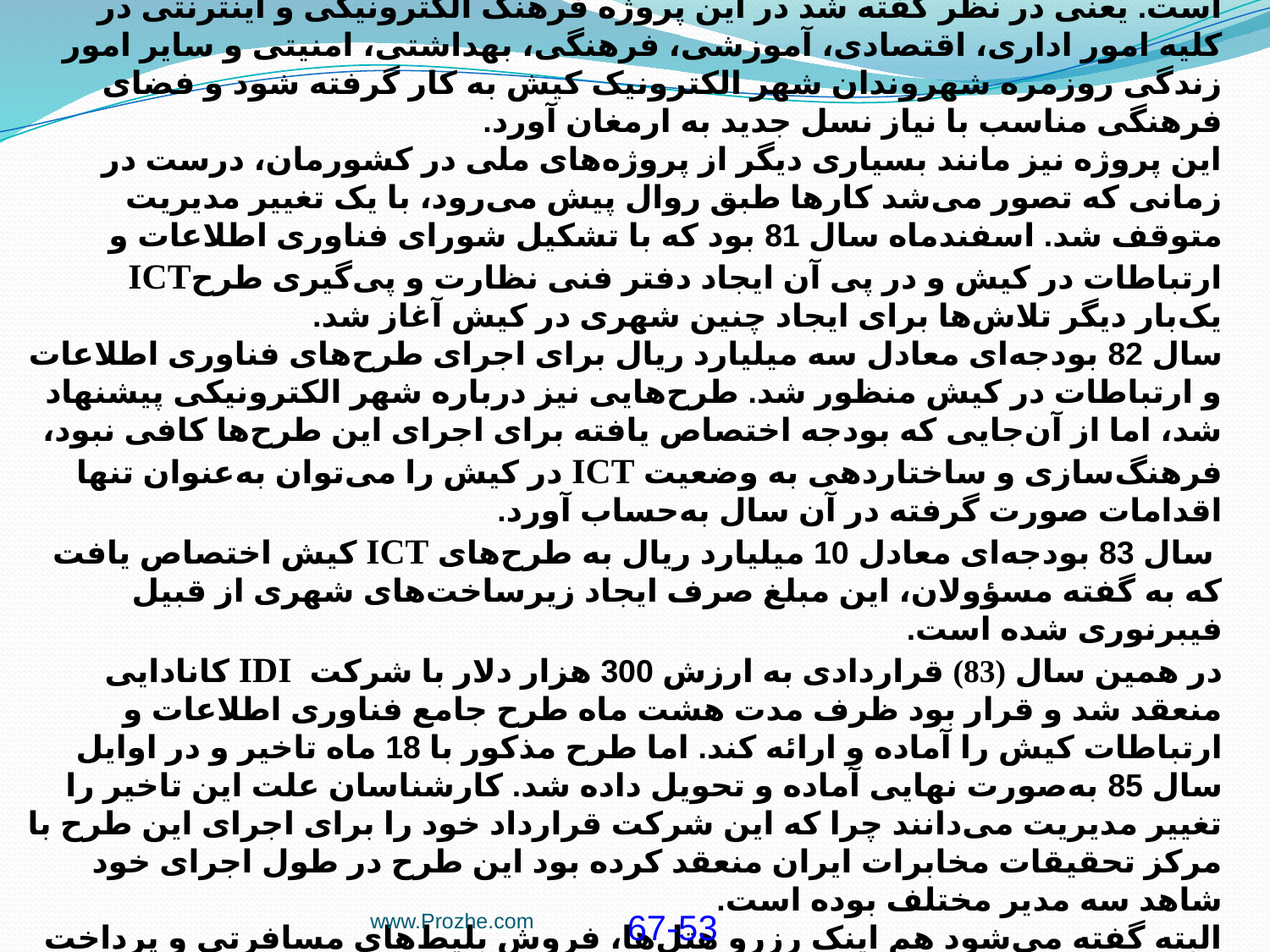

ویژگی پروژه ملی شهر الکترونیک کیش نسبت به سایر شهرهای الکترونیکی و اینترنتی موجود جهان که صرفا اهداف اقتصادی را دنبال می‌کنند، جامع بودن آن است. یعنی در نظر گفته شد در این پروژه فرهنگ الکترونیکی و اینترنتی در کلیه امور اداری، اقتصادی، آموزشی، فرهنگی، بهداشتی، امنیتی و سایر امور زندگی روزمره شهروندان شهر الکترونیک کیش به کار گرفته ‌شود و فضای فرهنگی مناسب با نیاز نسل جدید به ارمغان آورد.
این پروژه نیز مانند بسیاری دیگر از پروژه‌های ملی در کشورمان، درست در زمانی‌ که تصور می‌شد کارها طبق روال پیش می‌رود، با یک تغییر مدیریت متوقف شد. اسفندماه سال 81 بود که با تشکیل شورای فناوری اطلاعات و ارتباطات در کیش و در پی آن ایجاد دفتر فنی نظارت و پی‌گیری طرحICT  یک‌بار دیگر تلاش‌ها برای ایجاد چنین شهری در کیش آغاز شد.
سال 82 بودجه‌ای معادل سه میلیارد ریال برای اجرای طرح‌های فناوری اطلاعات و ارتباطات در کیش منظور شد. طرح‌هایی نیز درباره شهر الکترونیکی پیشنهاد شد، اما از آن‌جایی که بودجه اختصاص یافته برای اجرای این طرح‌ها کافی نبود، فرهنگ‌سازی و ساختاردهی به وضعیت ICT در کیش را می‌توان به‌عنوان تنها اقدامات صورت گرفته در آن سال به‌حساب آورد.
 سال 83 بودجه‌ای معادل 10 میلیارد ریال به طرح‌های ICT کیش اختصاص یافت که به گفته مسؤولان، این مبلغ صرف ایجاد زیرساخت‌های شهری از قبیل فیبرنوری شده است.
در همین سال (83) قراردادی به ارزش 300 هزار دلار با شرکت  IDI کانادایی منعقد شد و قرار بود ظرف مدت هشت ماه طرح جامع فناوری اطلاعات و ارتباطات کیش را آماده و ارائه کند. اما طرح مذکور با 18 ماه تاخیر و در اوایل سال 85 به‌صورت نهایی آماده و تحویل داده شد. کارشناسان علت این تاخیر را تغییر مدیریت می‌دانند چرا که این شرکت قرارداد خود را برای اجرای این طرح با مرکز تحقیقات مخابرات ایران منعقد کرده بود این طرح در طول اجرای خود شاهد سه مدیر مختلف بوده است.
البته گفته می‌شود هم ‌اینک رزرو هتل‌ها، فروش بلیط‌های مسافرتی و پرداخت قبوض در کیش به صورت الکترونیکی صورت می‌گیرد و مهم‌ترین مزیت این طرح صرفه‌جویی در وقت و هزینه است.
www.Prozhe.com
67-53